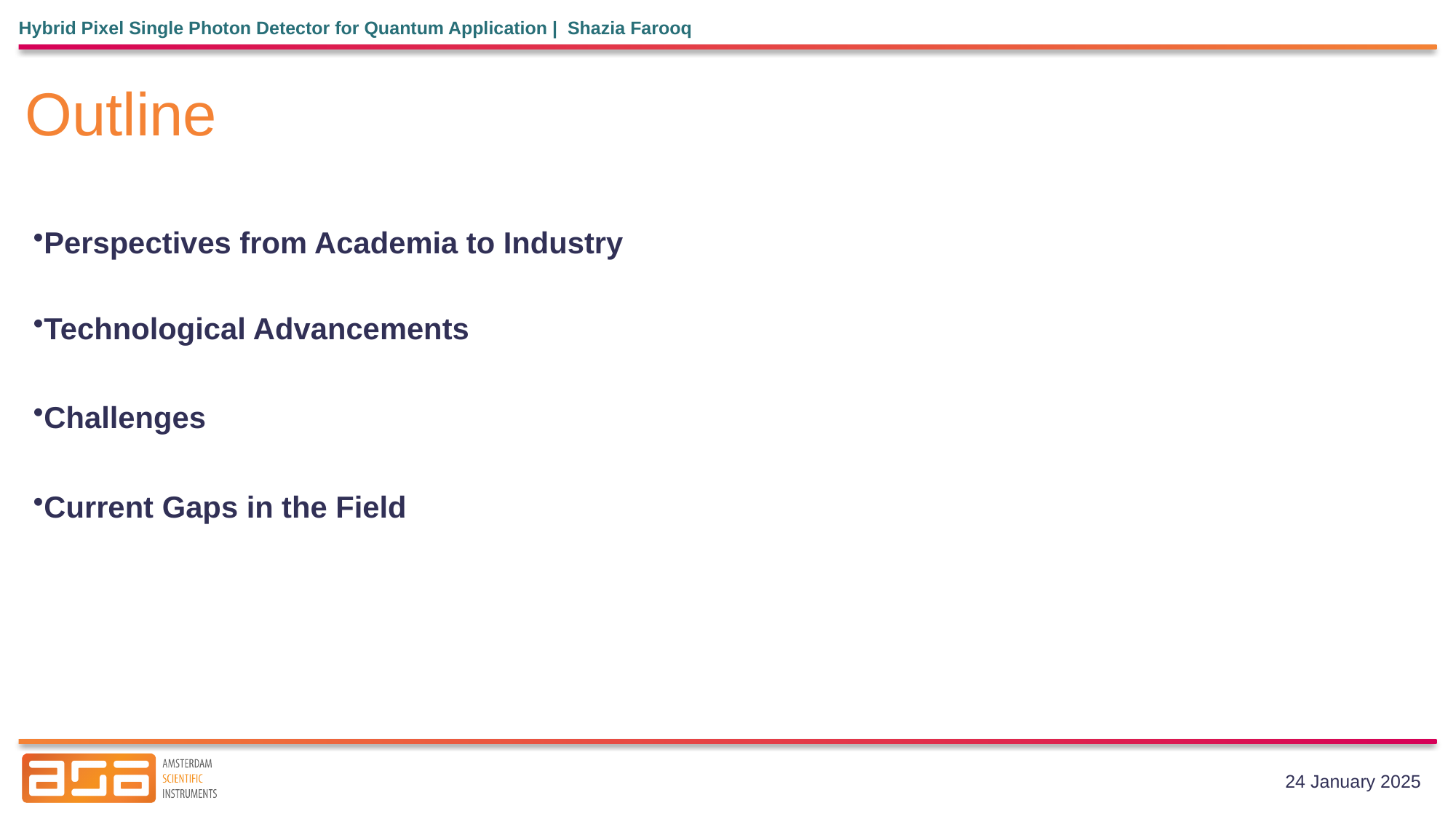

Hybrid Pixel Single Photon Detector for Quantum Application |  Shazia Farooq
# Outline
Perspectives from Academia to Industry
Technological Advancements
Challenges
Current Gaps in the Field

24 January 2025